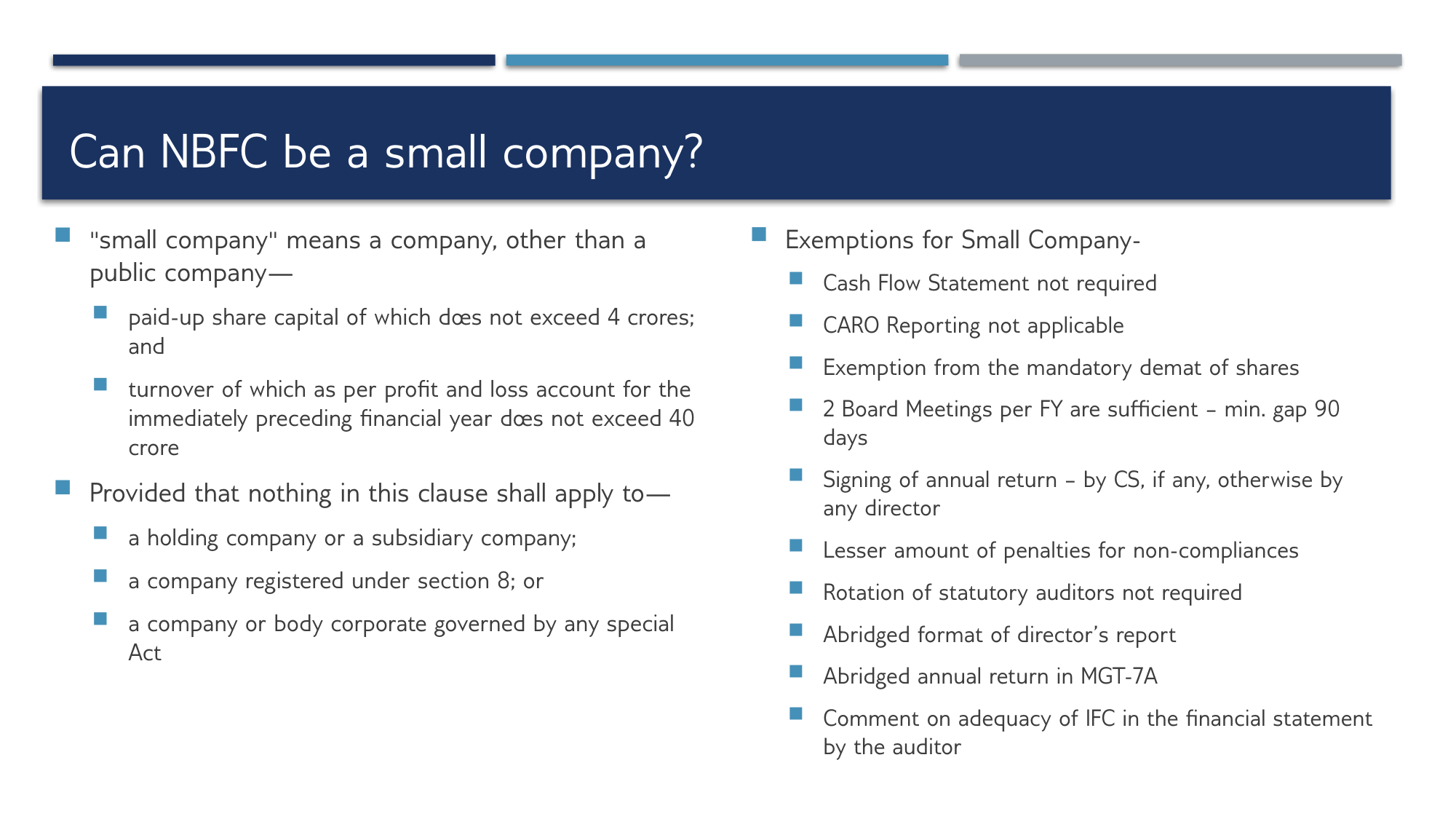

# Can NBFC be a small company?
"small company" means a company, other than a public company—
paid-up share capital of which does not exceed 4 crores; and
turnover of which as per profit and loss account for the immediately preceding financial year does not exceed 40 crore
Provided that nothing in this clause shall apply to—
a holding company or a subsidiary company;
a company registered under section 8; or
a company or body corporate governed by any special Act
Exemptions for Small Company-
Cash Flow Statement not required
CARO Reporting not applicable
Exemption from the mandatory demat of shares
2 Board Meetings per FY are sufficient – min. gap 90 days
Signing of annual return – by CS, if any, otherwise by any director
Lesser amount of penalties for non-compliances
Rotation of statutory auditors not required
Abridged format of director’s report
Abridged annual return in MGT-7A
Comment on adequacy of IFC in the financial statement by the auditor